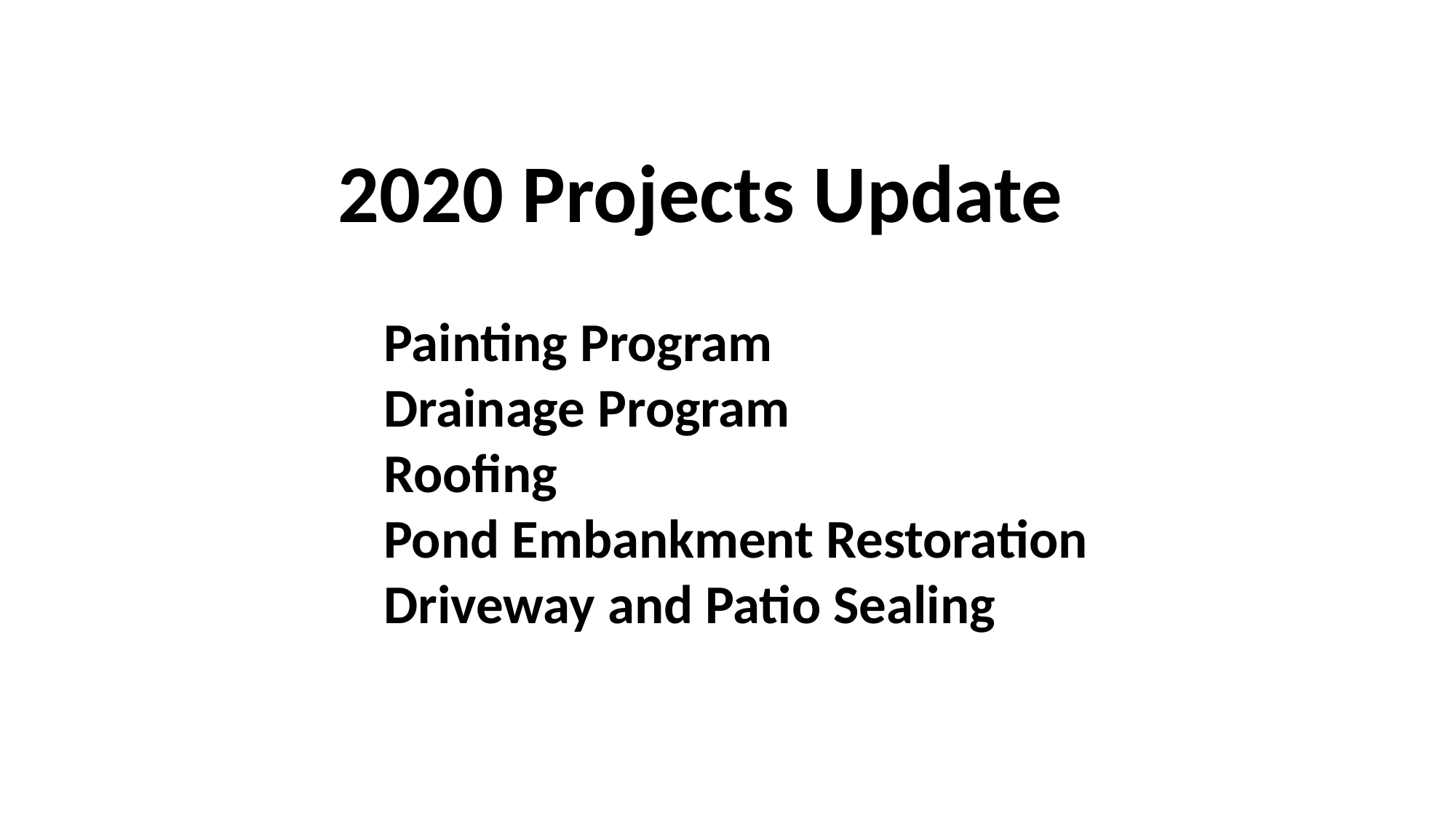

# 2020 Projects Update
Painting Program
Drainage Program
Roofing
Pond Embankment Restoration
Driveway and Patio Sealing